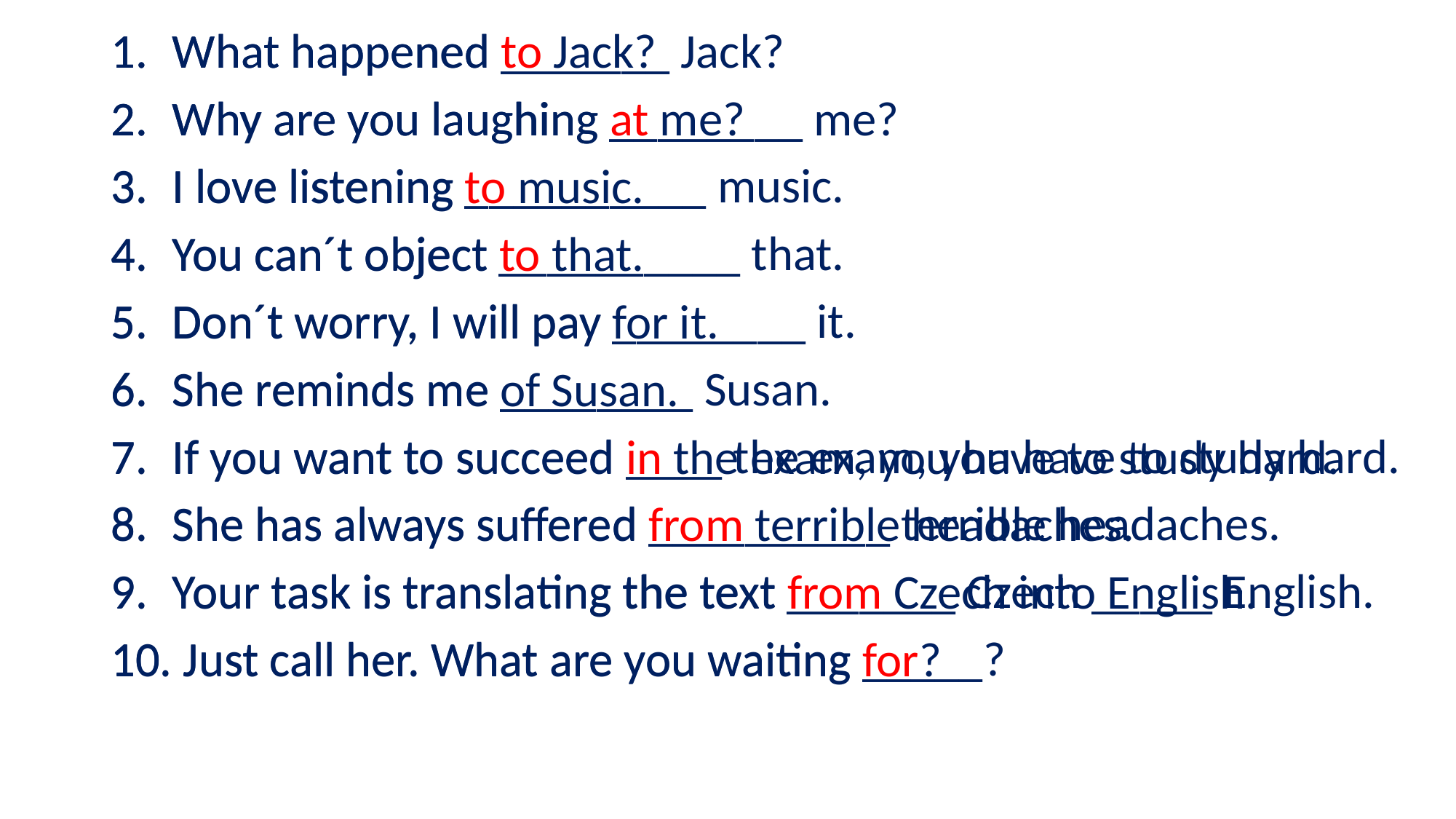

What happened _______ Jack?
Why are you laughing ________ me?
I love listening __________ music.
You can´t object __________ that.
Don´t worry, I will pay ________ it.
She reminds me ________ Susan.
If you want to succeed ____ the exam, you have to study hard.
She has always suffered __________ terrible headaches.
Your task is translating the text _______ Czech _____ English.
 Just call her. What are you waiting _____?

What happened to Jack?
Why are you laughing at me?
I love listening to music.
You can´t object to that.
Don´t worry, I will pay for it.
She reminds me of Susan.
If you want to succeed in the exam, you have to study hard.
She has always suffered from terrible headaches.
Your task is translating the text from Czech into English.
 Just call her. What are you waiting for?